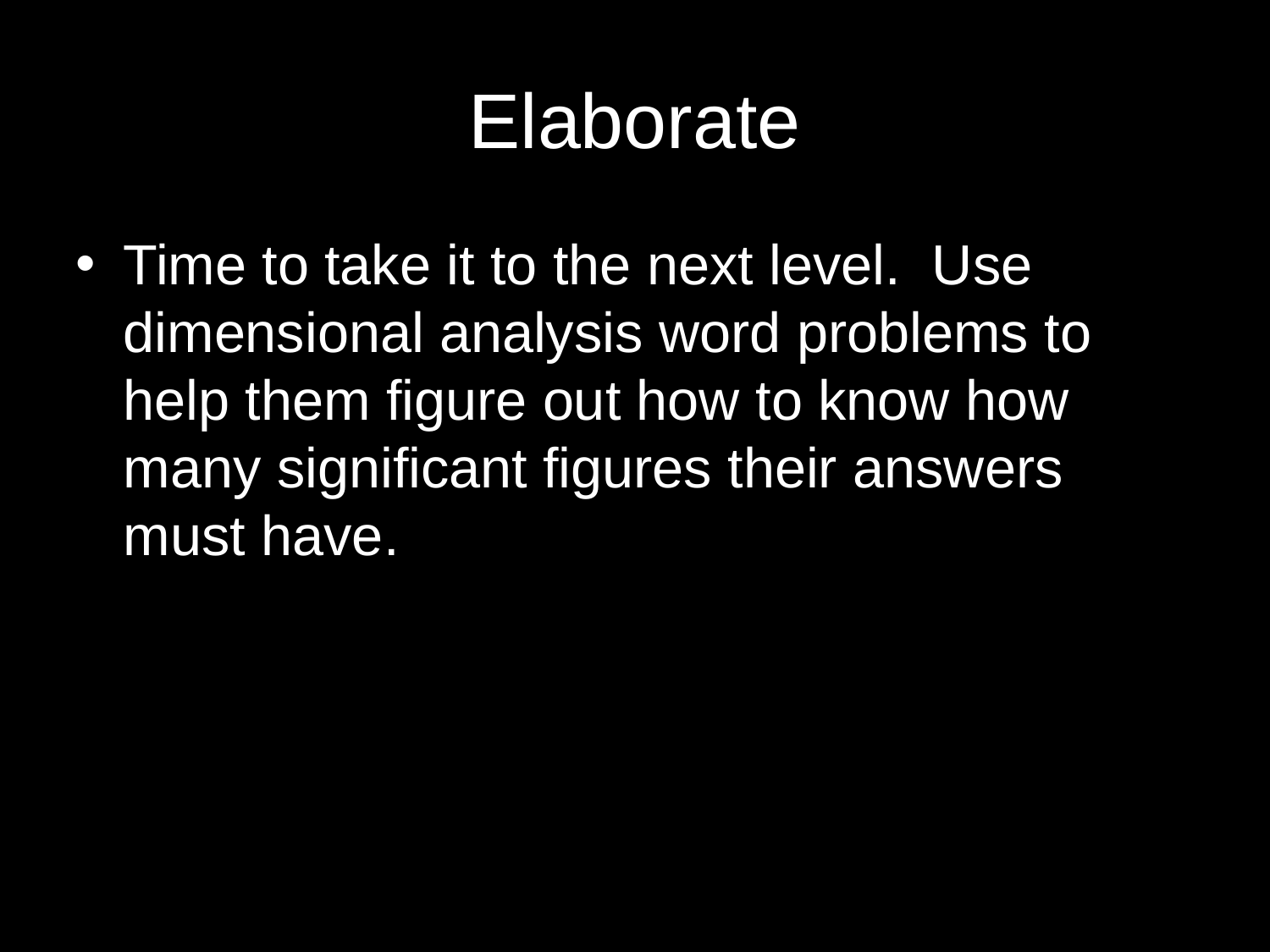

# Elaborate
Time to take it to the next level.  Use dimensional analysis word problems to help them figure out how to know how many significant figures their answers must have.